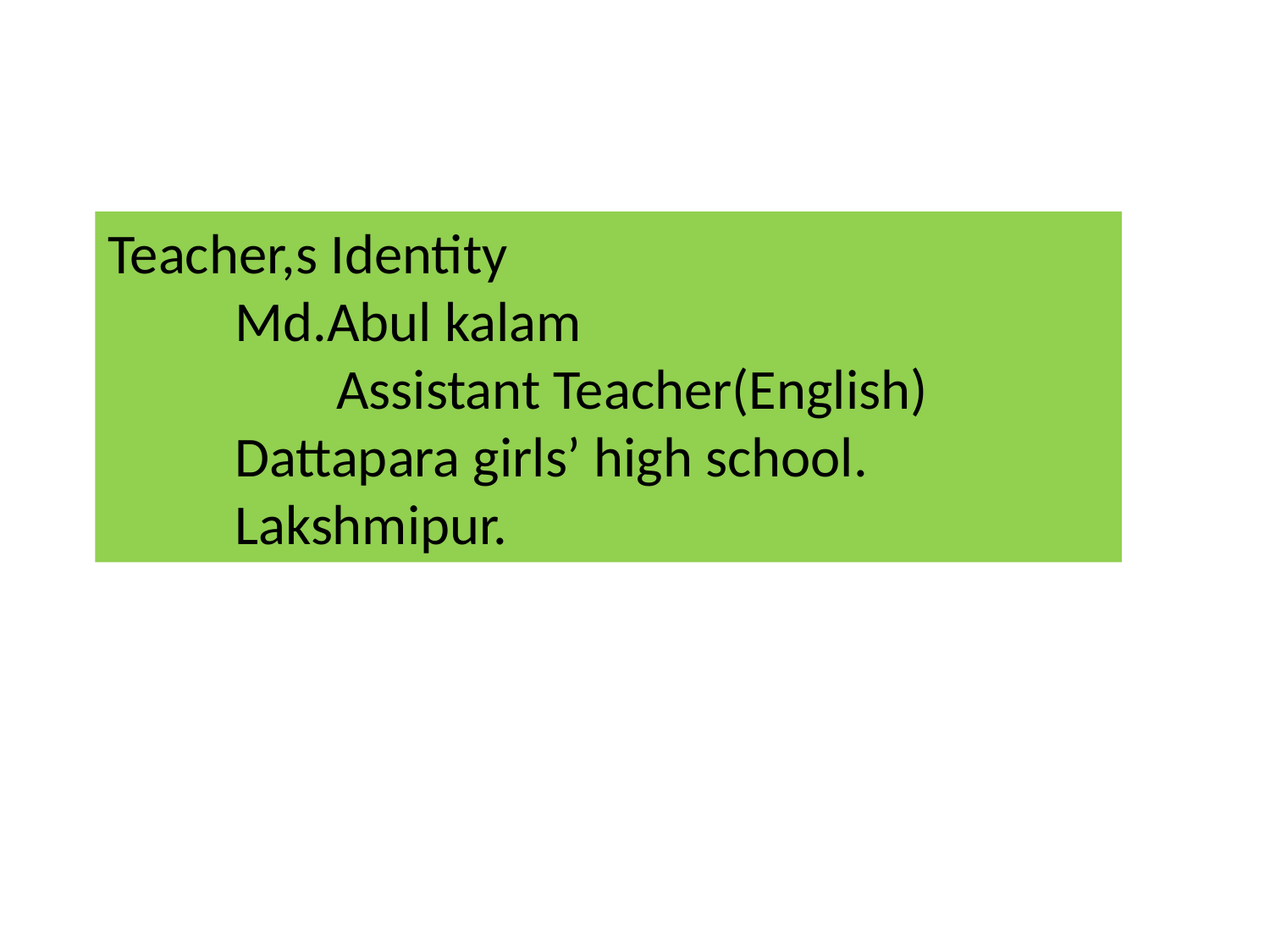

Teacher,s Identity
	Md.Abul kalam
                  Assistant Teacher(English)
	Dattapara girls’ high school.
	Lakshmipur.